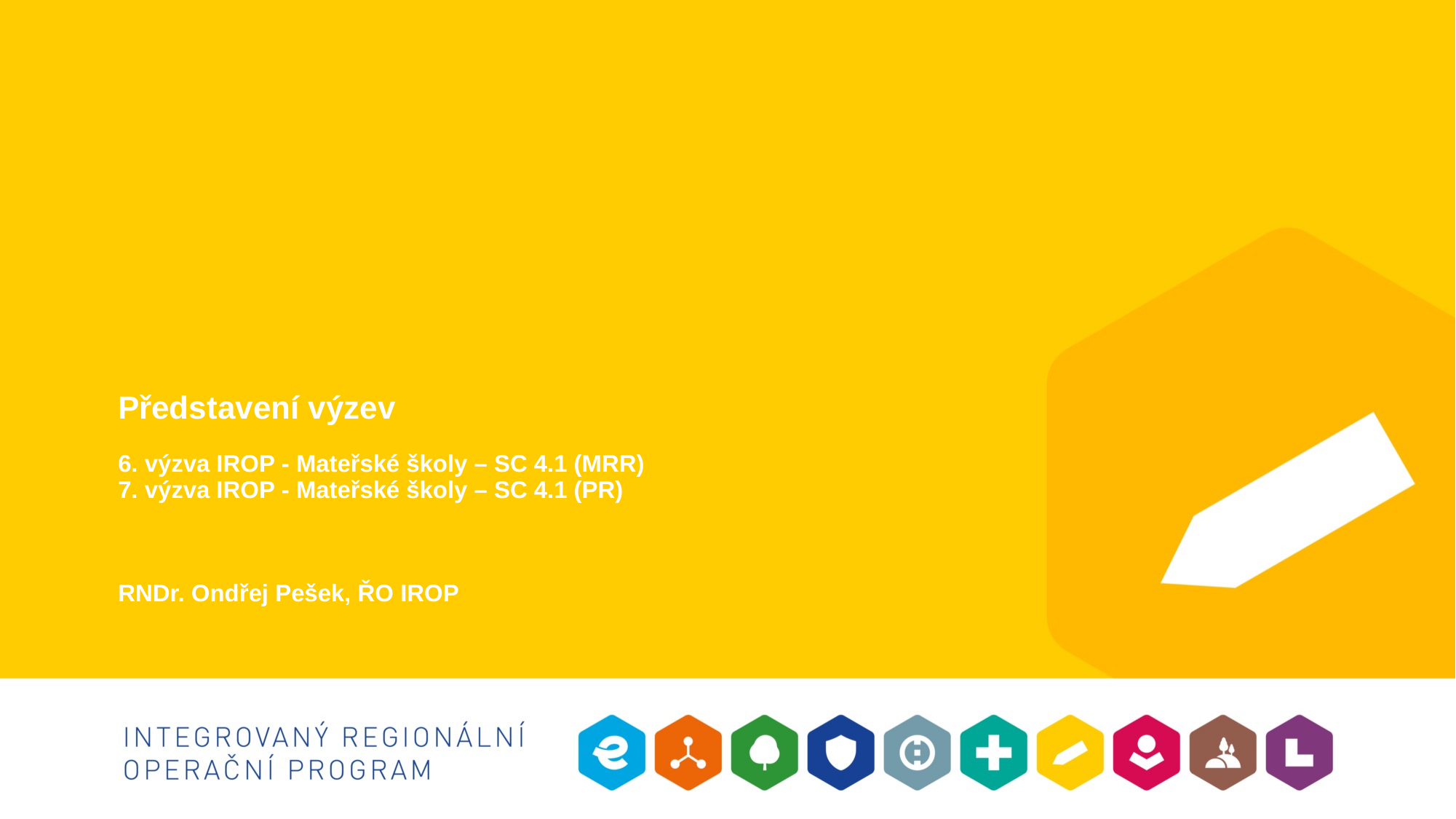

# Představení výzev 6. výzva IROP - Mateřské školy – SC 4.1 (MRR) 7. výzva IROP - Mateřské školy – SC 4.1 (PR) RNDr. Ondřej Pešek, ŘO IROP